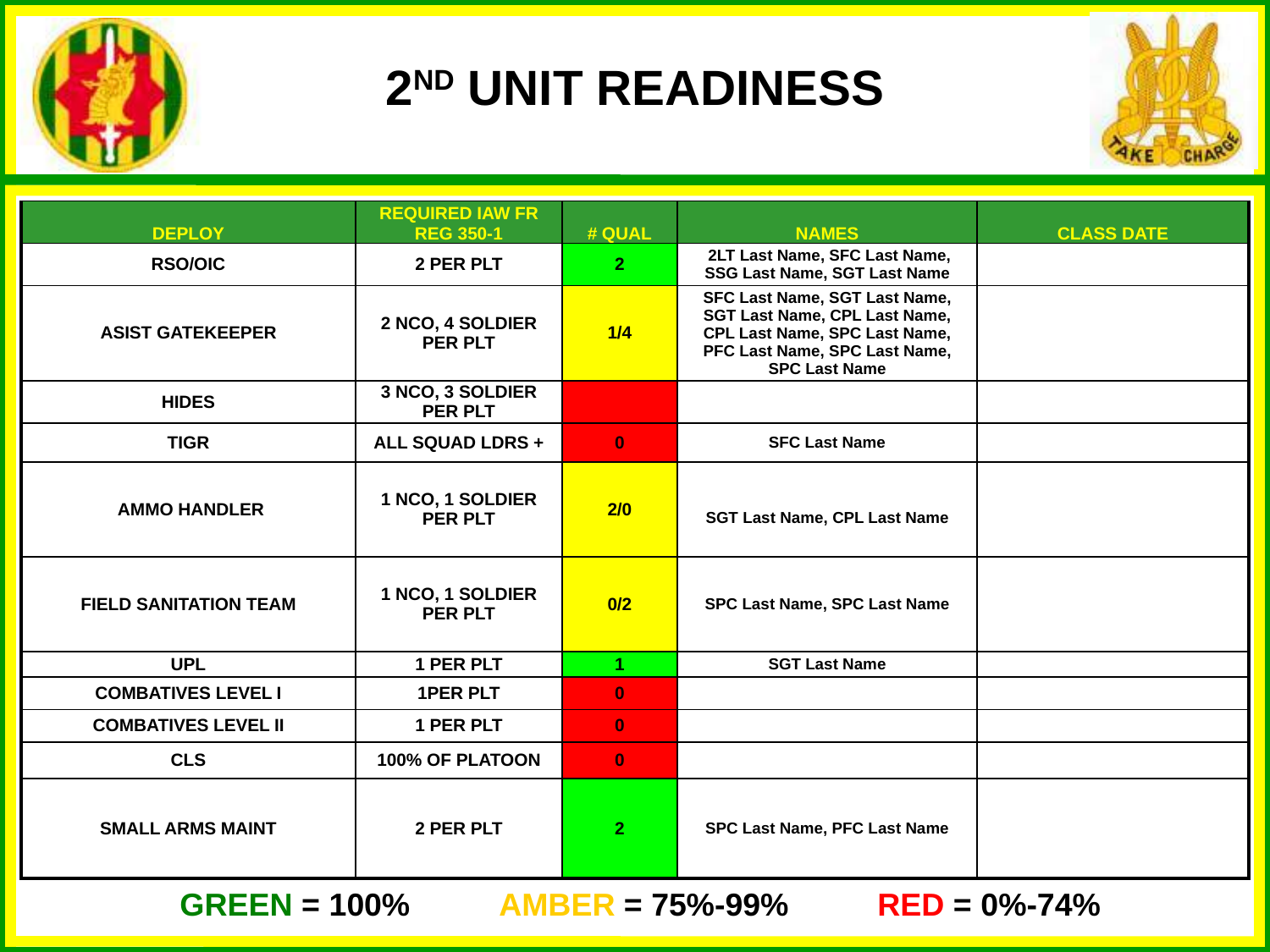

2ND UNIT READINESS
| DEPLOY | REQUIRED IAW FR REG 350-1 | # QUAL | NAMES | CLASS DATE |
| --- | --- | --- | --- | --- |
| RSO/OIC | 2 PER PLT | 2 | 2LT Last Name, SFC Last Name, SSG Last Name, SGT Last Name |  |
| ASIST GATEKEEPER | 2 NCO, 4 SOLDIER PER PLT | 1/4 | SFC Last Name, SGT Last Name, SGT Last Name, CPL Last Name, CPL Last Name, SPC Last Name, PFC Last Name, SPC Last Name, SPC Last Name |  |
| HIDES | 3 NCO, 3 SOLDIER PER PLT |  |  |  |
| TIGR | ALL SQUAD LDRS + | 0 | SFC Last Name |  |
| AMMO HANDLER | 1 NCO, 1 SOLDIER PER PLT | 2/0 | SGT Last Name, CPL Last Name |  |
| FIELD SANITATION TEAM | 1 NCO, 1 SOLDIER PER PLT | 0/2 | SPC Last Name, SPC Last Name |  |
| UPL | 1 PER PLT | 1 | SGT Last Name |  |
| COMBATIVES LEVEL I | 1PER PLT | 0 |  |  |
| COMBATIVES LEVEL II | 1 PER PLT | 0 |  |  |
| CLS | 100% OF PLATOON | 0 |  |  |
| SMALL ARMS MAINT | 2 PER PLT | 2 | SPC Last Name, PFC Last Name |  |
GREEN = 100%          AMBER = 75%-99%          RED = 0%-74%